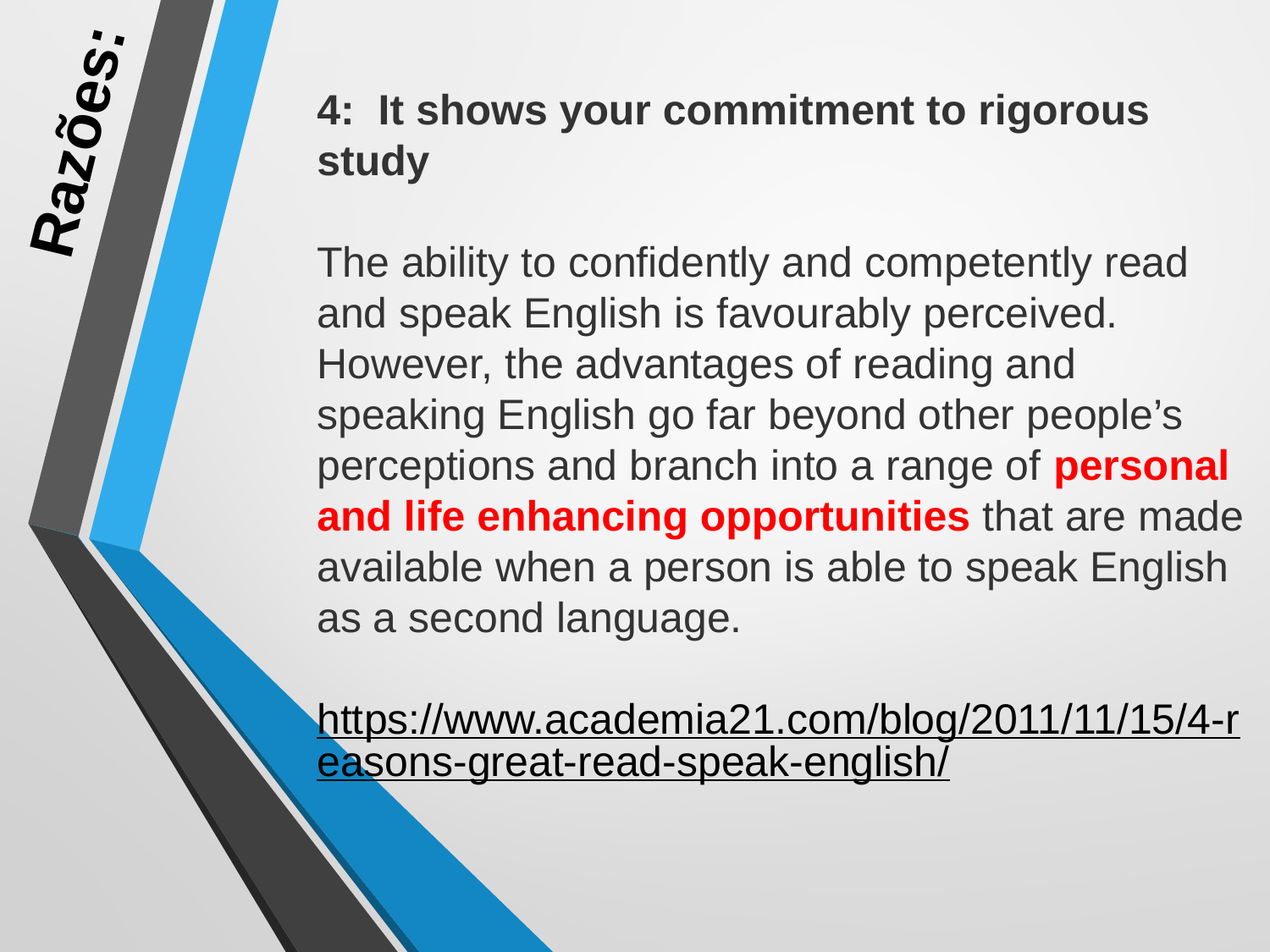

4:  It shows your commitment to rigorous study

The ability to confidently and competently read and speak English is favourably perceived. However, the advantages of reading and speaking English go far beyond other people’s perceptions and branch into a range of personal and life enhancing opportunities that are made available when a person is able to speak English as a second language.

https://www.academia21.com/blog/2011/11/15/4-reasons-great-read-speak-english/

# Razões: